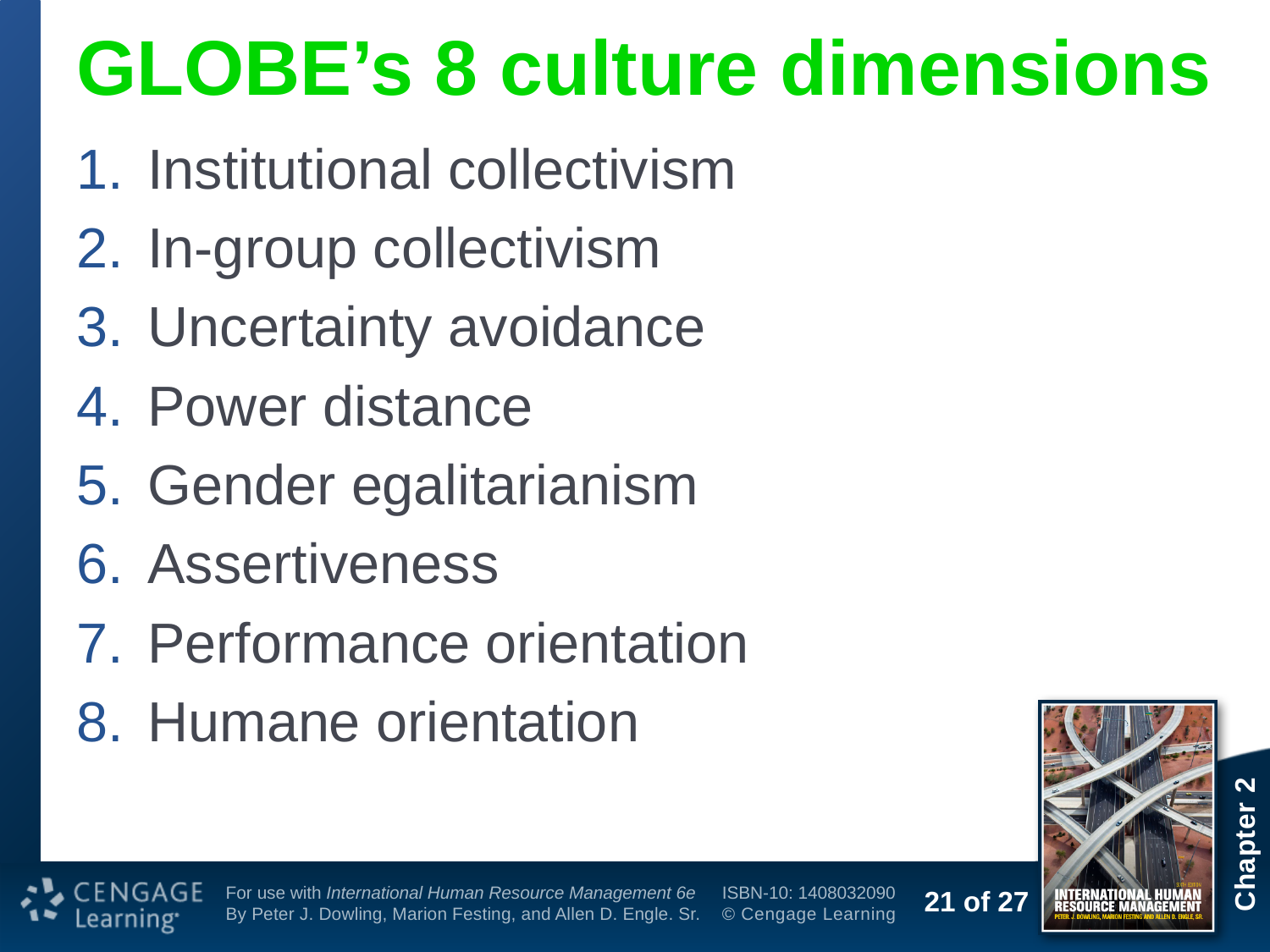

# GLOBE’s 8 culture dimensions
Institutional collectivism
In-group collectivism
Uncertainty avoidance
Power distance
Gender egalitarianism
Assertiveness
Performance orientation
Humane orientation